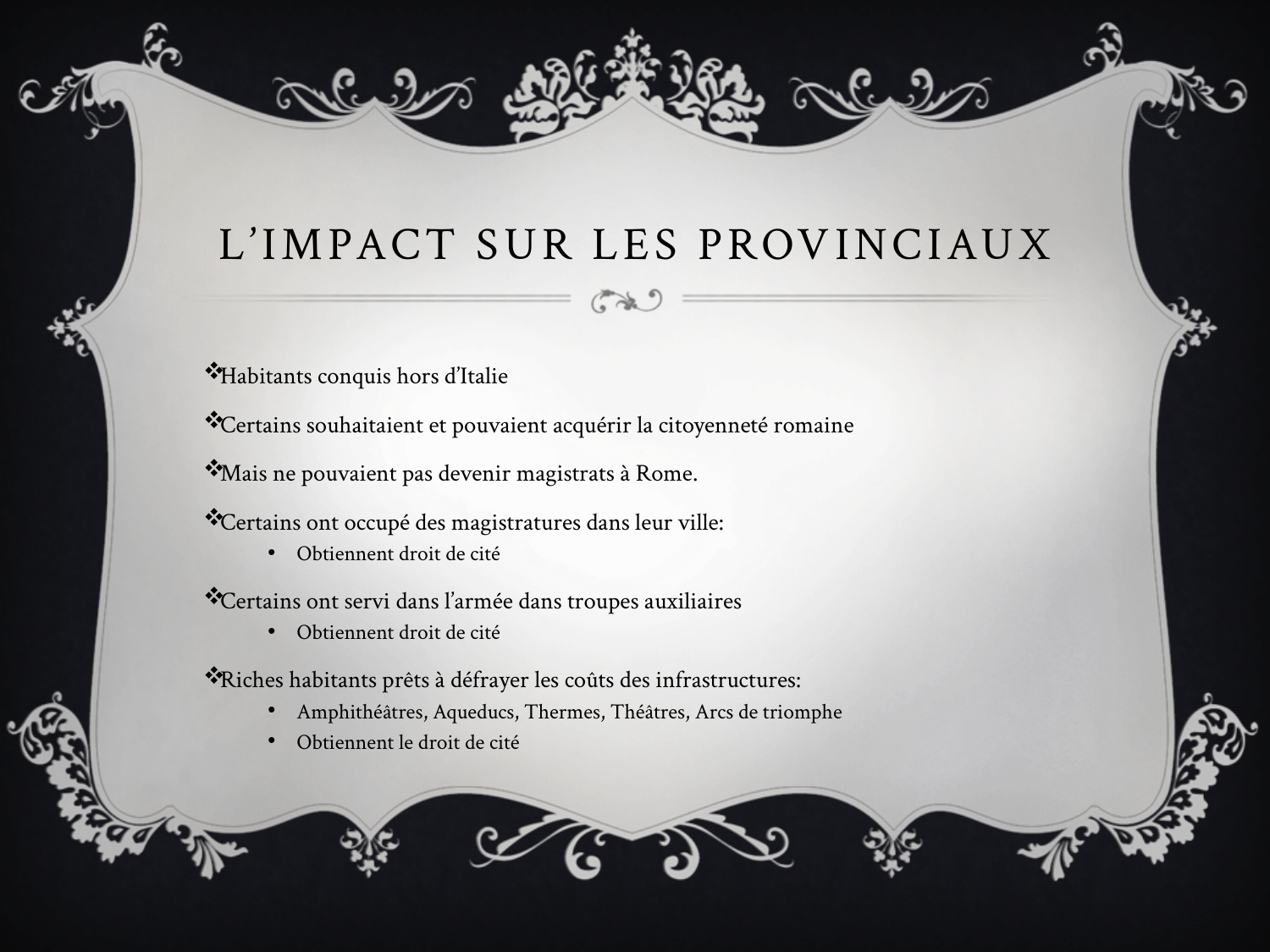

# L’impact sur Les provinciaux
Habitants conquis hors d’Italie
Certains souhaitaient et pouvaient acquérir la citoyenneté romaine
Mais ne pouvaient pas devenir magistrats à Rome.
Certains ont occupé des magistratures dans leur ville:
Obtiennent droit de cité
Certains ont servi dans l’armée dans troupes auxiliaires
Obtiennent droit de cité
Riches habitants prêts à défrayer les coûts des infrastructures:
Amphithéâtres, Aqueducs, Thermes, Théâtres, Arcs de triomphe
Obtiennent le droit de cité